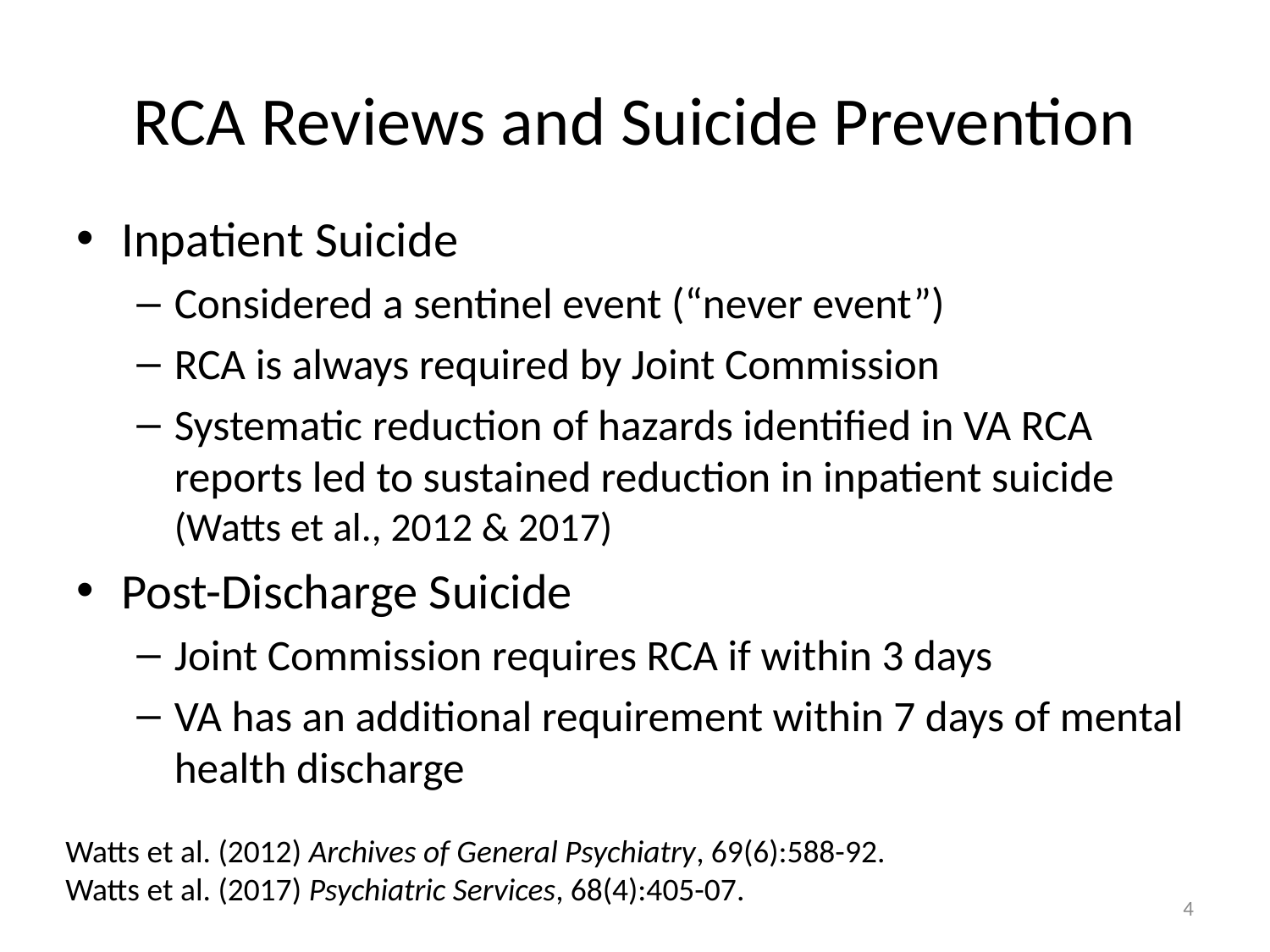

# RCA Reviews and Suicide Prevention
Inpatient Suicide
Considered a sentinel event (“never event”)
RCA is always required by Joint Commission
Systematic reduction of hazards identified in VA RCA reports led to sustained reduction in inpatient suicide (Watts et al., 2012 & 2017)
Post-Discharge Suicide
Joint Commission requires RCA if within 3 days
VA has an additional requirement within 7 days of mental health discharge
Watts et al. (2012) Archives of General Psychiatry, 69(6):588-92.
Watts et al. (2017) Psychiatric Services, 68(4):405-07.
4